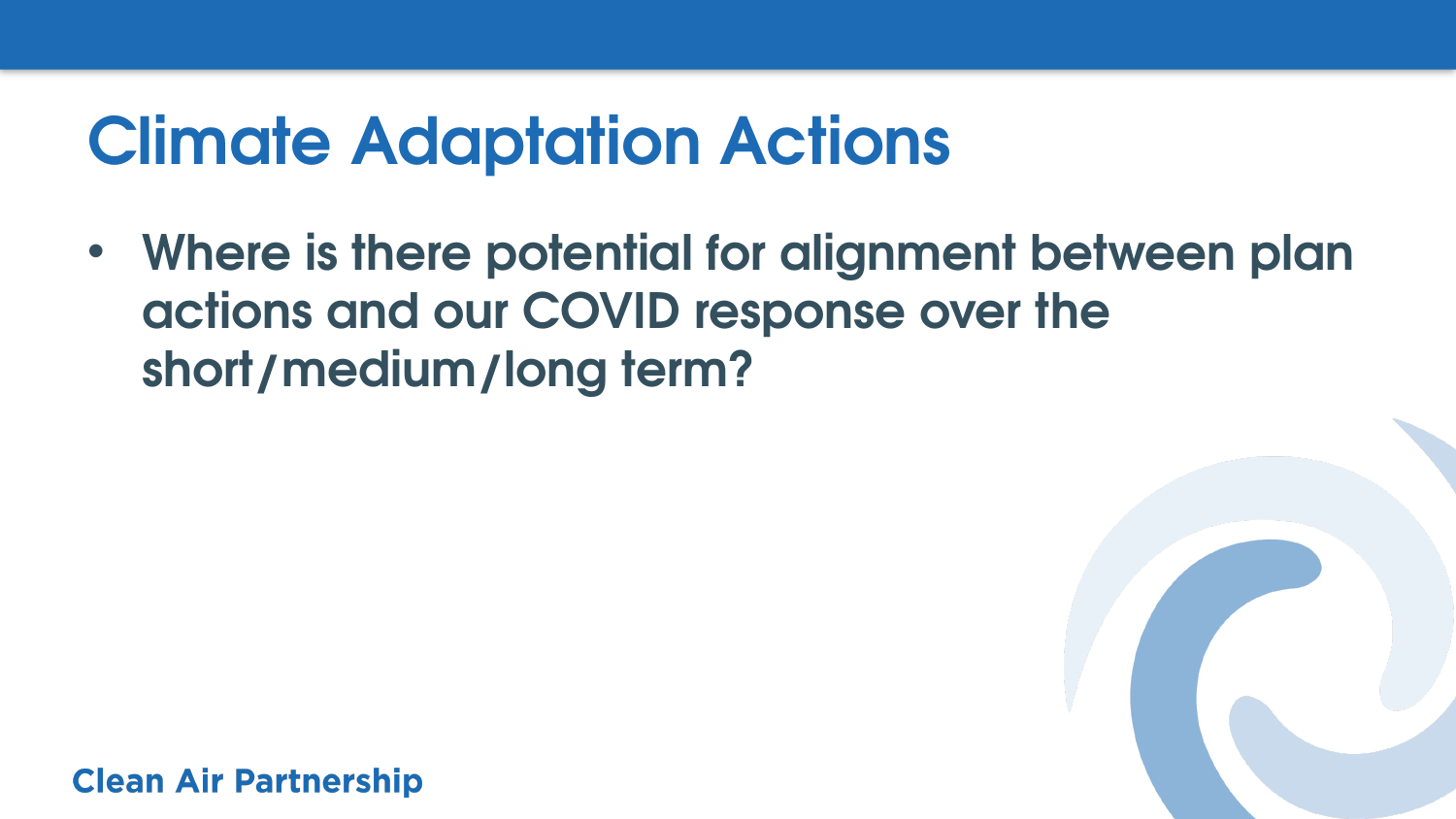

# Climate Adaptation Actions
Where is there potential for alignment between plan actions and our COVID response over the short/medium/long term?